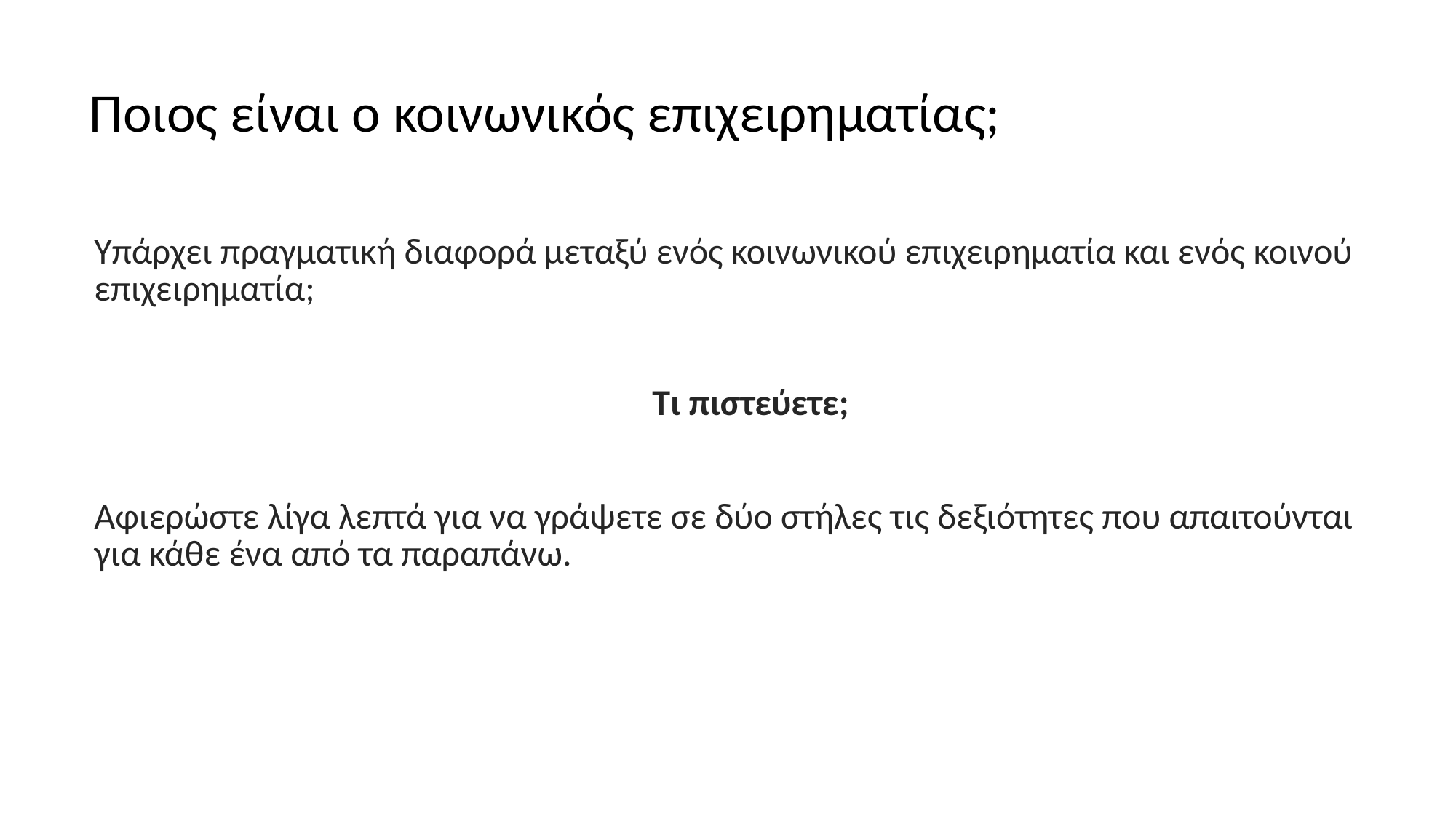

Ποιος είναι ο κοινωνικός επιχειρηματίας;
Υπάρχει πραγματική διαφορά μεταξύ ενός κοινωνικού επιχειρηματία και ενός κοινού επιχειρηματία;

Τι πιστεύετε;

Αφιερώστε λίγα λεπτά για να γράψετε σε δύο στήλες τις δεξιότητες που απαιτούνται για κάθε ένα από τα παραπάνω.